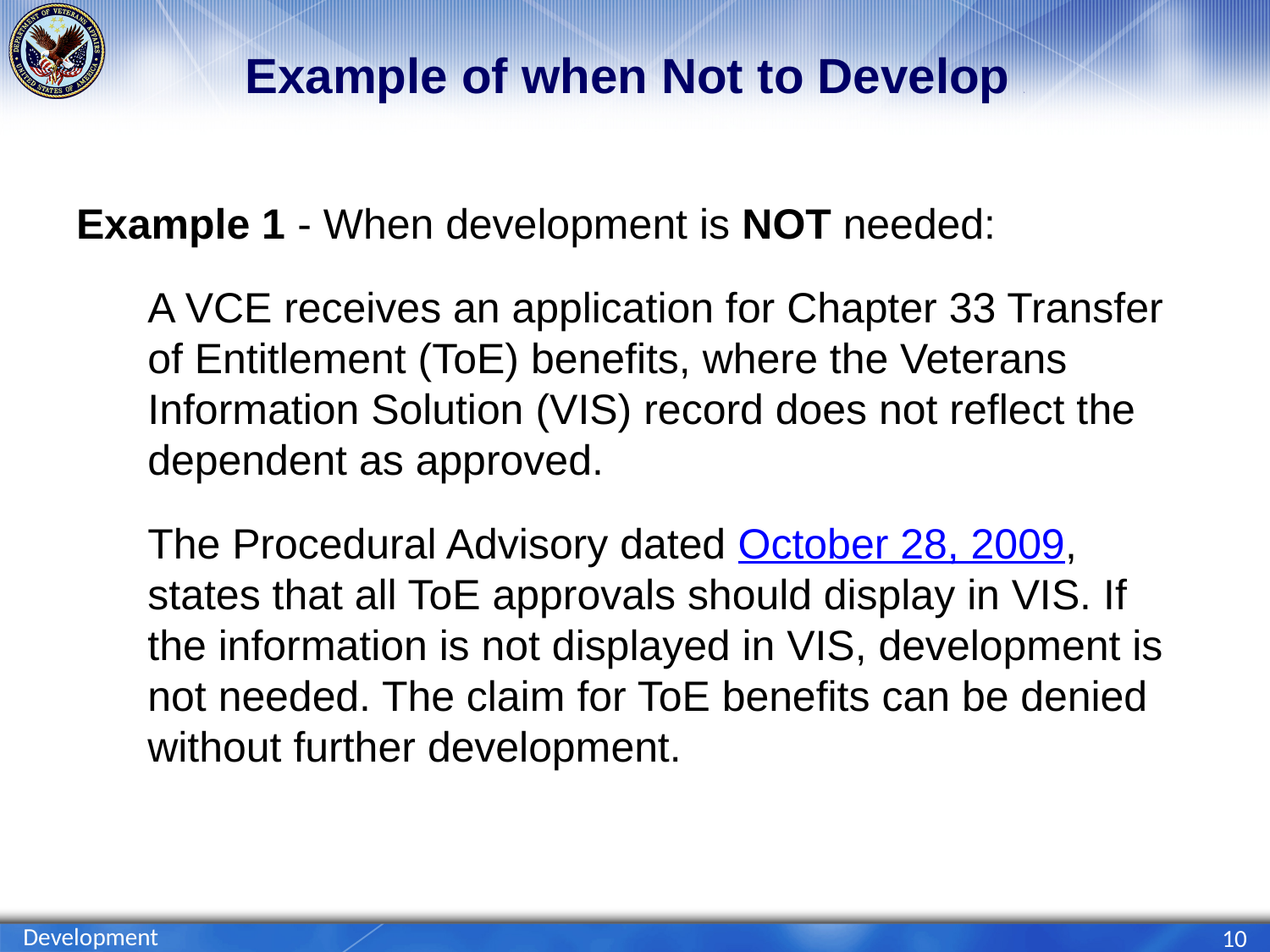

# Example of when Not to Develop 1
Example 1 - When development is NOT needed:

A VCE receives an application for Chapter 33 Transfer of Entitlement (ToE) benefits, where the Veterans Information Solution (VIS) record does not reflect the dependent as approved.

The Procedural Advisory dated October 28, 2009, states that all ToE approvals should display in VIS. If the information is not displayed in VIS, development is not needed. The claim for ToE benefits can be denied without further development.
Development

10